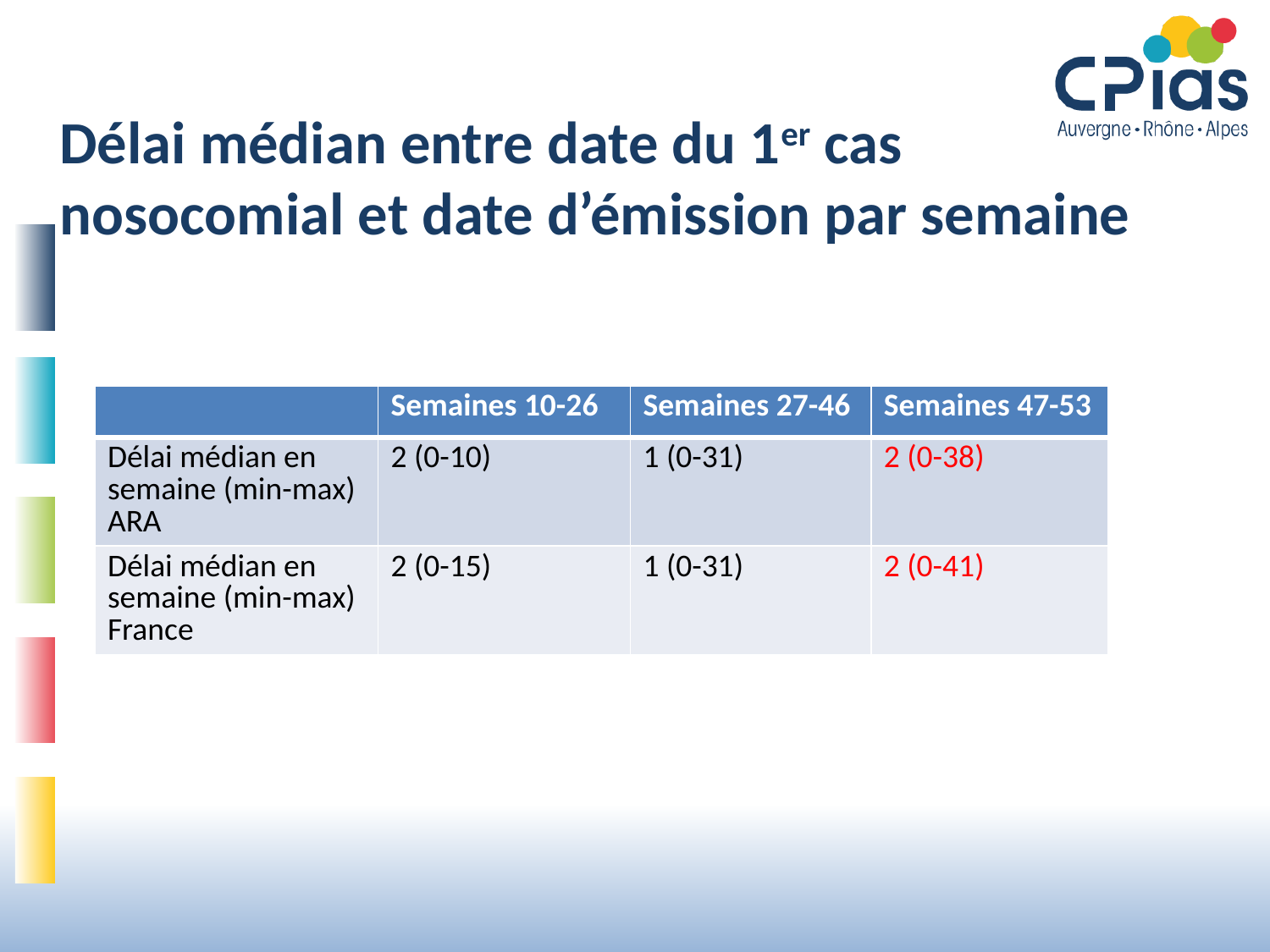

# Délai médian entre date du 1er cas nosocomial et date d’émission par semaine
|  | Semaines 10-26 | Semaines 27-46 | Semaines 47-53 |
| --- | --- | --- | --- |
| Délai médian en semaine (min-max) ARA | 2 (0-10) | 1 (0-31) | 2 (0-38) |
| Délai médian en semaine (min-max) France | 2 (0-15) | 1 (0-31) | 2 (0-41) |